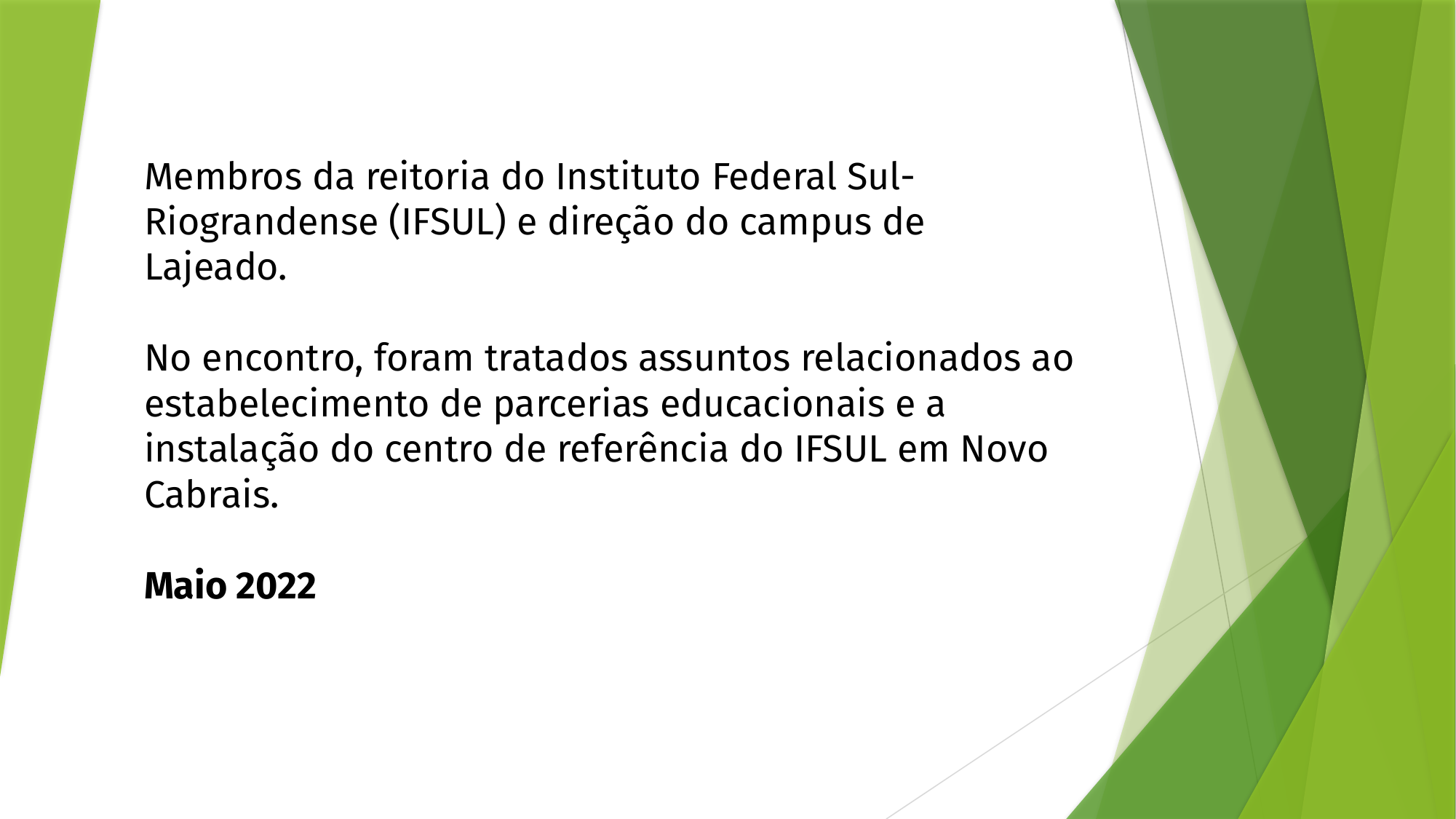

# Membros da reitoria do Instituto Federal Sul-Riograndense (IFSUL) e direção do campus de Lajeado. No encontro, foram tratados assuntos relacionados ao estabelecimento de parcerias educacionais e a instalação do centro de referência do IFSUL em Novo Cabrais. Maio 2022